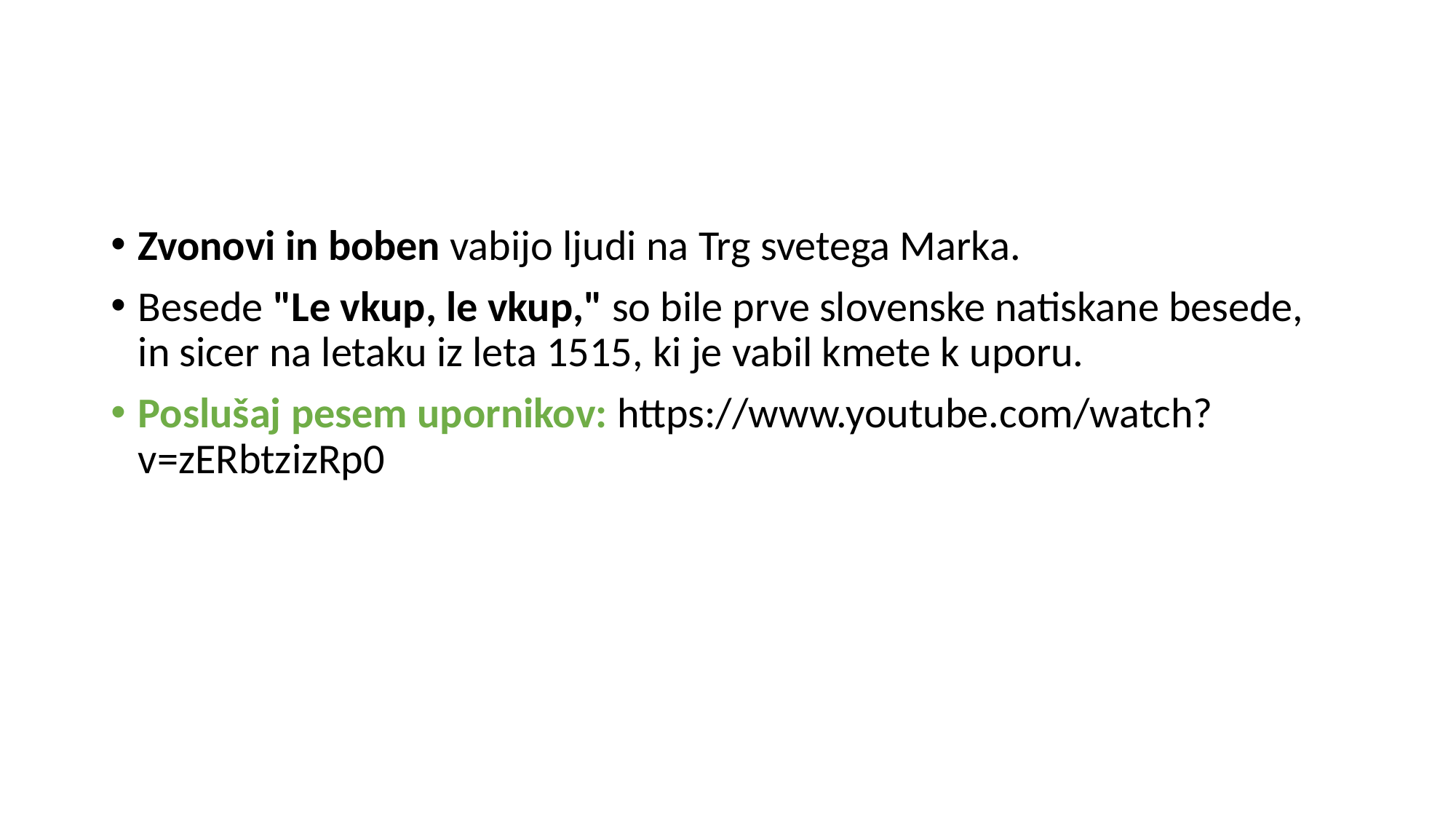

#
Zvonovi in boben vabijo ljudi na Trg svetega Marka.
Besede "Le vkup, le vkup," so bile prve slovenske natiskane besede, in sicer na letaku iz leta 1515, ki je vabil kmete k uporu.
Poslušaj pesem upornikov: https://www.youtube.com/watch?v=zERbtzizRp0